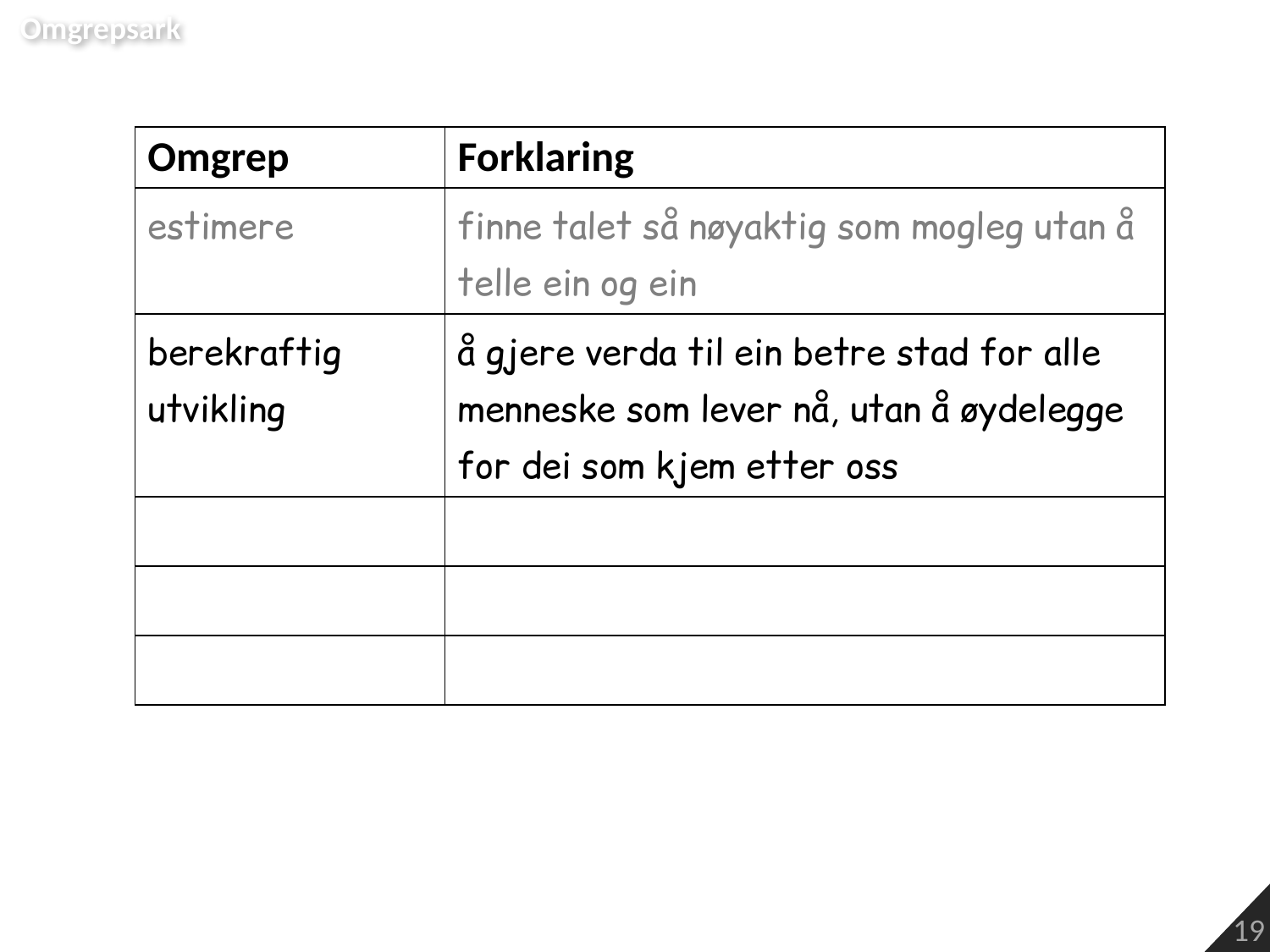

Omgrepsark
| Omgrep | Forklaring |
| --- | --- |
| estimere | finne talet så nøyaktig som mogleg utan å telle ein og ein |
| berekraftig utvikling | å gjere verda til ein betre stad for alle menneske som lever nå, utan å øydelegge for dei som kjem etter oss |
|  |  |
|  |  |
|  |  |